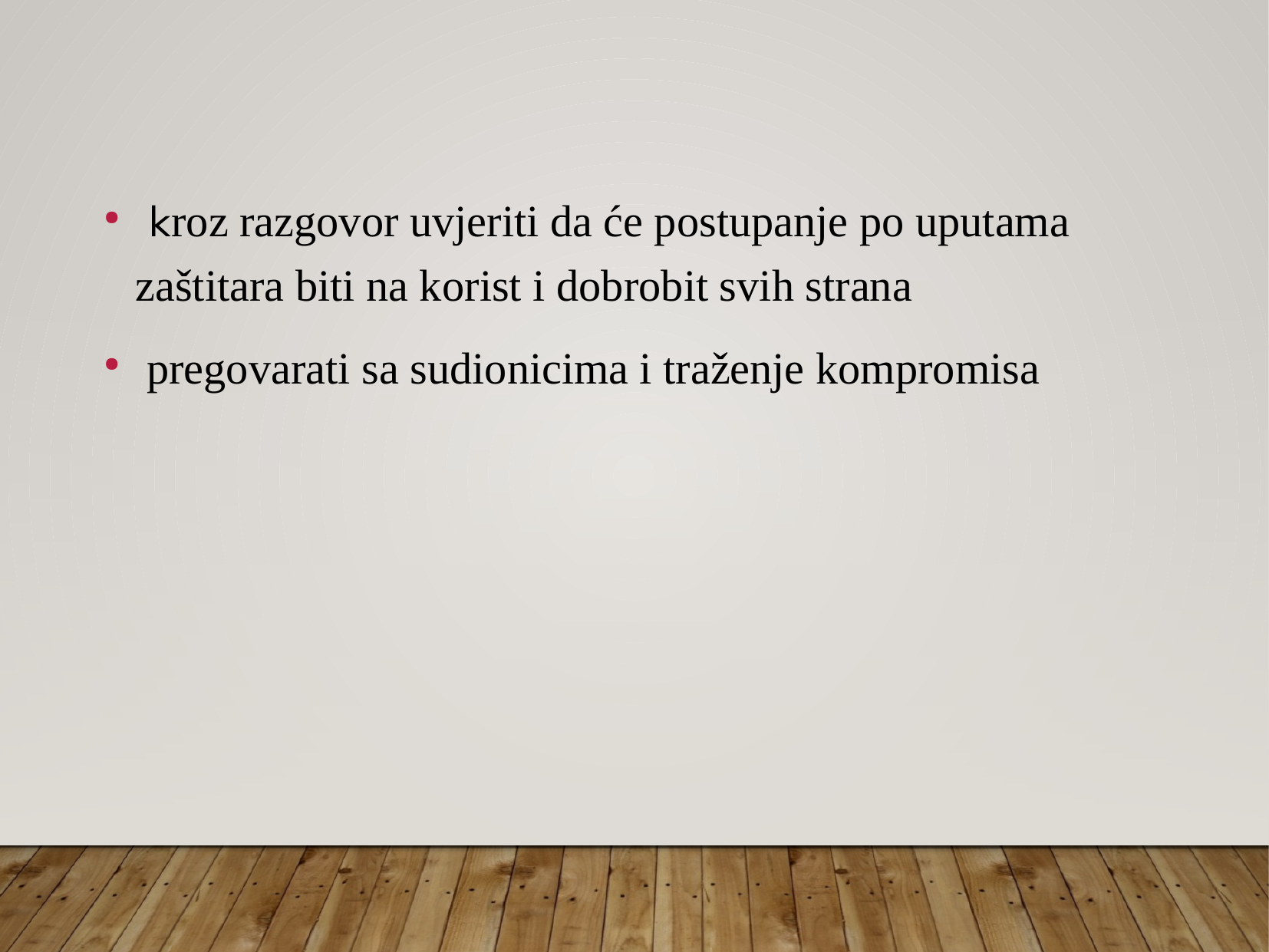

kroz razgovor uvjeriti da će postupanje po uputama zaštitara biti na korist i dobrobit svih strana
 pregovarati sa sudionicima i traženje kompromisa